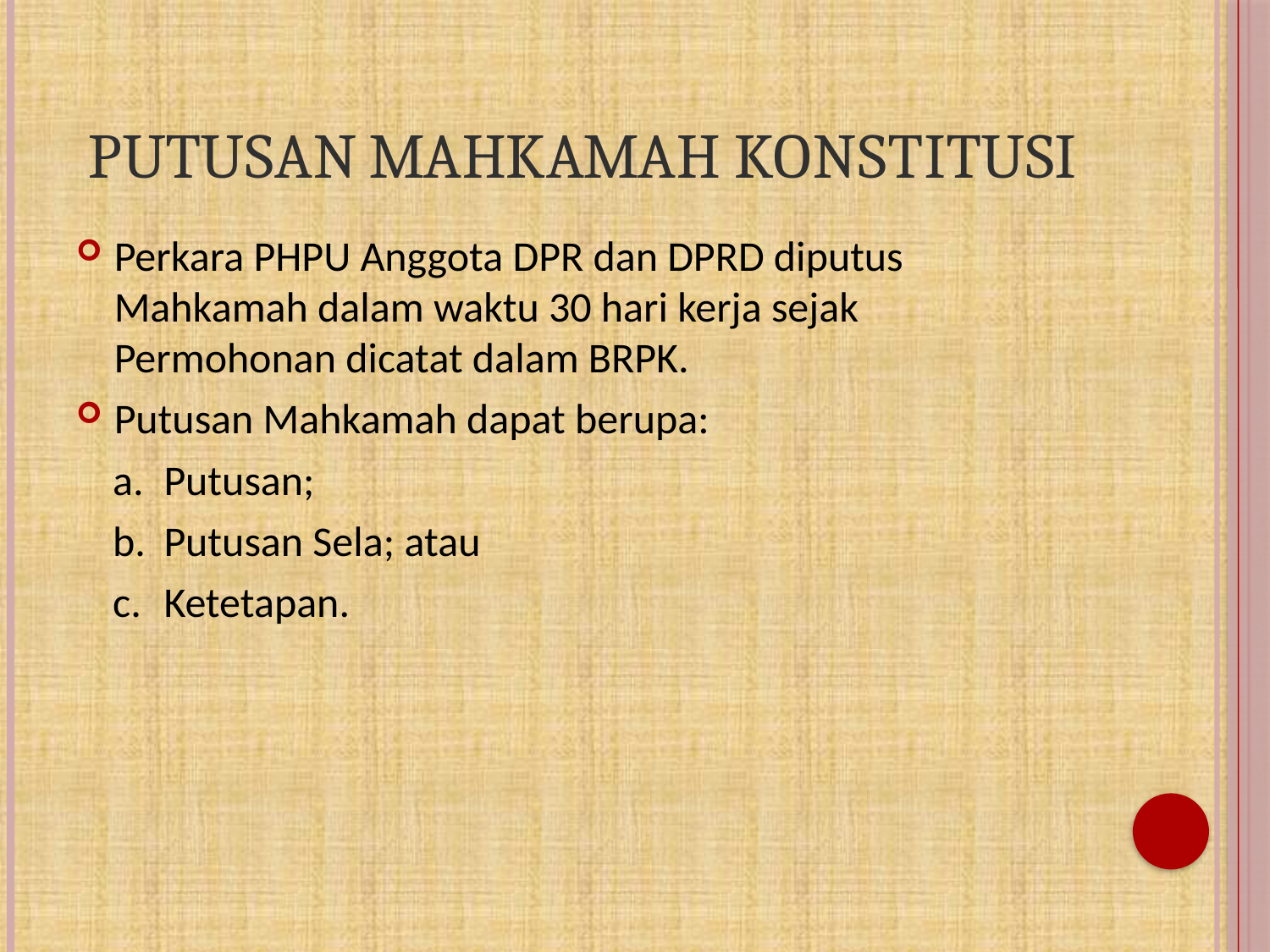

# Putusan Mahkamah Konstitusi
Perkara PHPU Anggota DPR dan DPRD diputus Mahkamah dalam waktu 30 hari kerja sejak Permohonan dicatat dalam BRPK.
Putusan Mahkamah dapat berupa:
a. 	Putusan;
b. 	Putusan Sela; atau
c. 	Ketetapan.